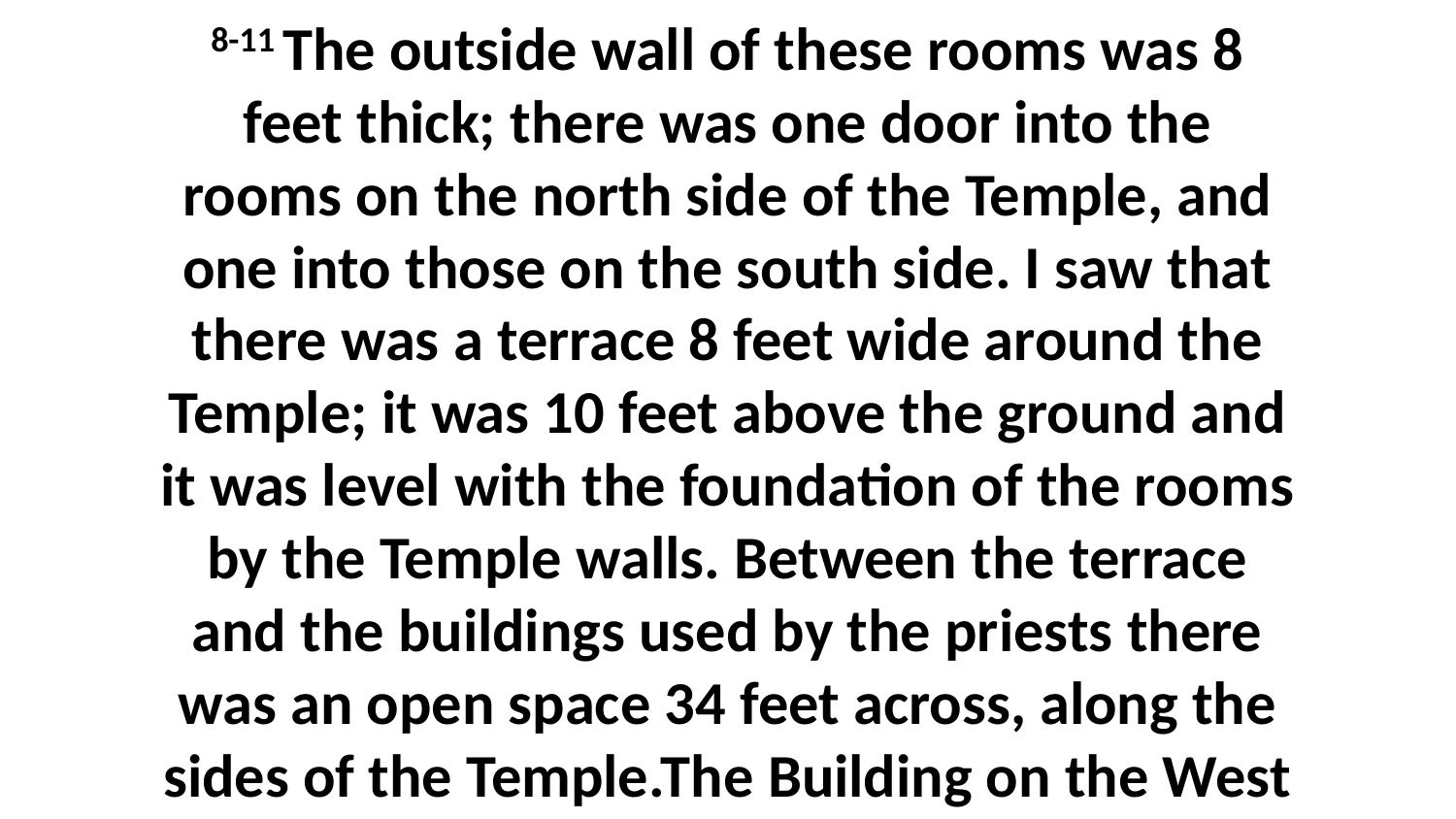

8-11 The outside wall of these rooms was 8 feet thick; there was one door into the rooms on the north side of the Temple, and one into those on the south side. I saw that there was a terrace 8 feet wide around the Temple; it was 10 feet above the ground and it was level with the foundation of the rooms by the Temple walls. Between the terrace and the buildings used by the priests there was an open space 34 feet across, along the sides of the Temple.The Building on the West